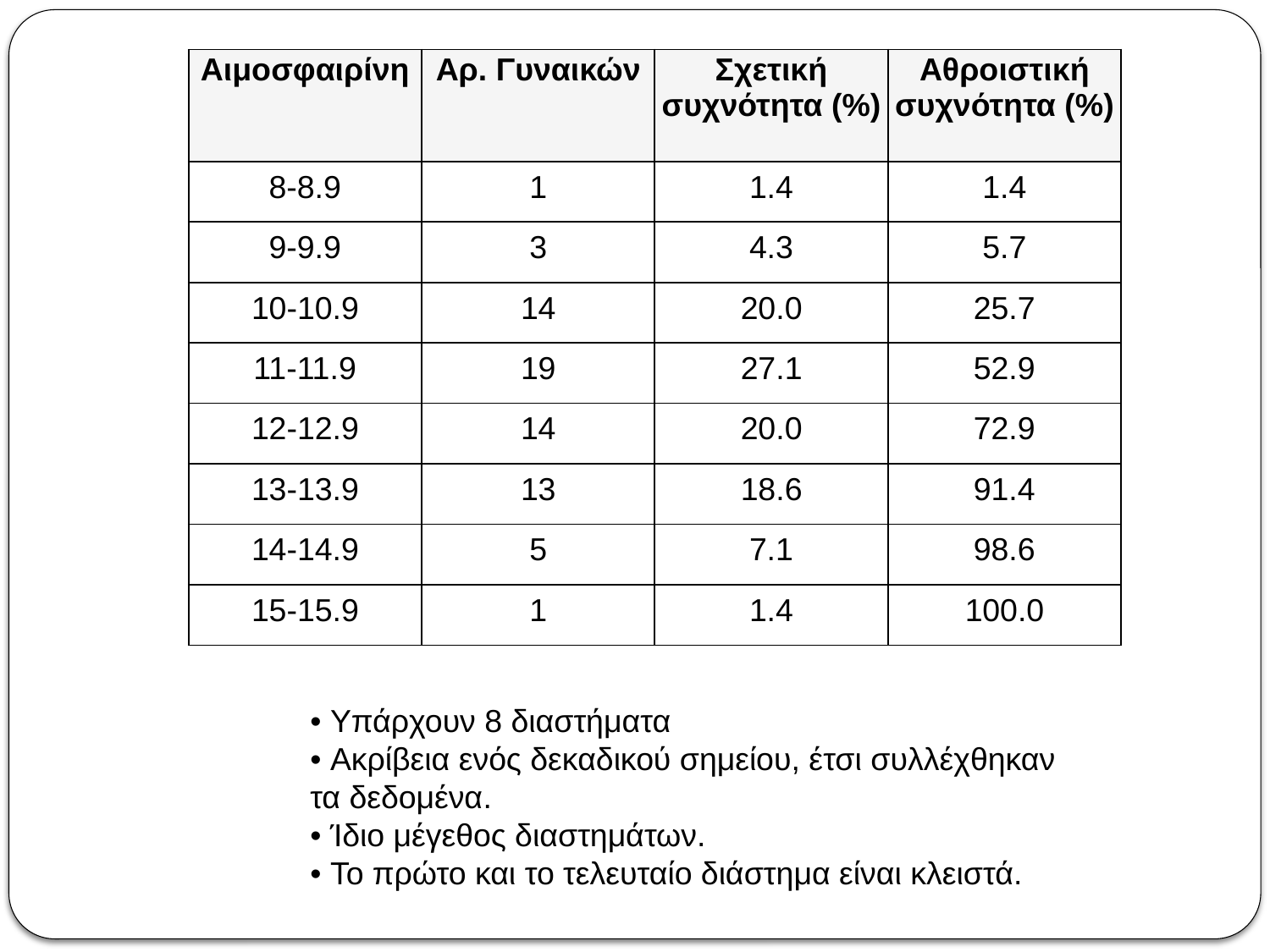

| Αιμοσφαιρίνη | Αρ. Γυναικών | Σχετική συχνότητα (%) | Αθροιστική συχνότητα (%) |
| --- | --- | --- | --- |
| 8-8.9 | 1 | 1.4 | 1.4 |
| 9-9.9 | 3 | 4.3 | 5.7 |
| 10-10.9 | 14 | 20.0 | 25.7 |
| 11-11.9 | 19 | 27.1 | 52.9 |
| 12-12.9 | 14 | 20.0 | 72.9 |
| 13-13.9 | 13 | 18.6 | 91.4 |
| 14-14.9 | 5 | 7.1 | 98.6 |
| 15-15.9 | 1 | 1.4 | 100.0 |
• Υπάρχουν 8 διαστήματα
• Ακρίβεια ενός δεκαδικού σημείου, έτσι συλλέχθηκαν τα δεδομένα.
• Ίδιο μέγεθος διαστημάτων.
• Το πρώτο και το τελευταίο διάστημα είναι κλειστά.